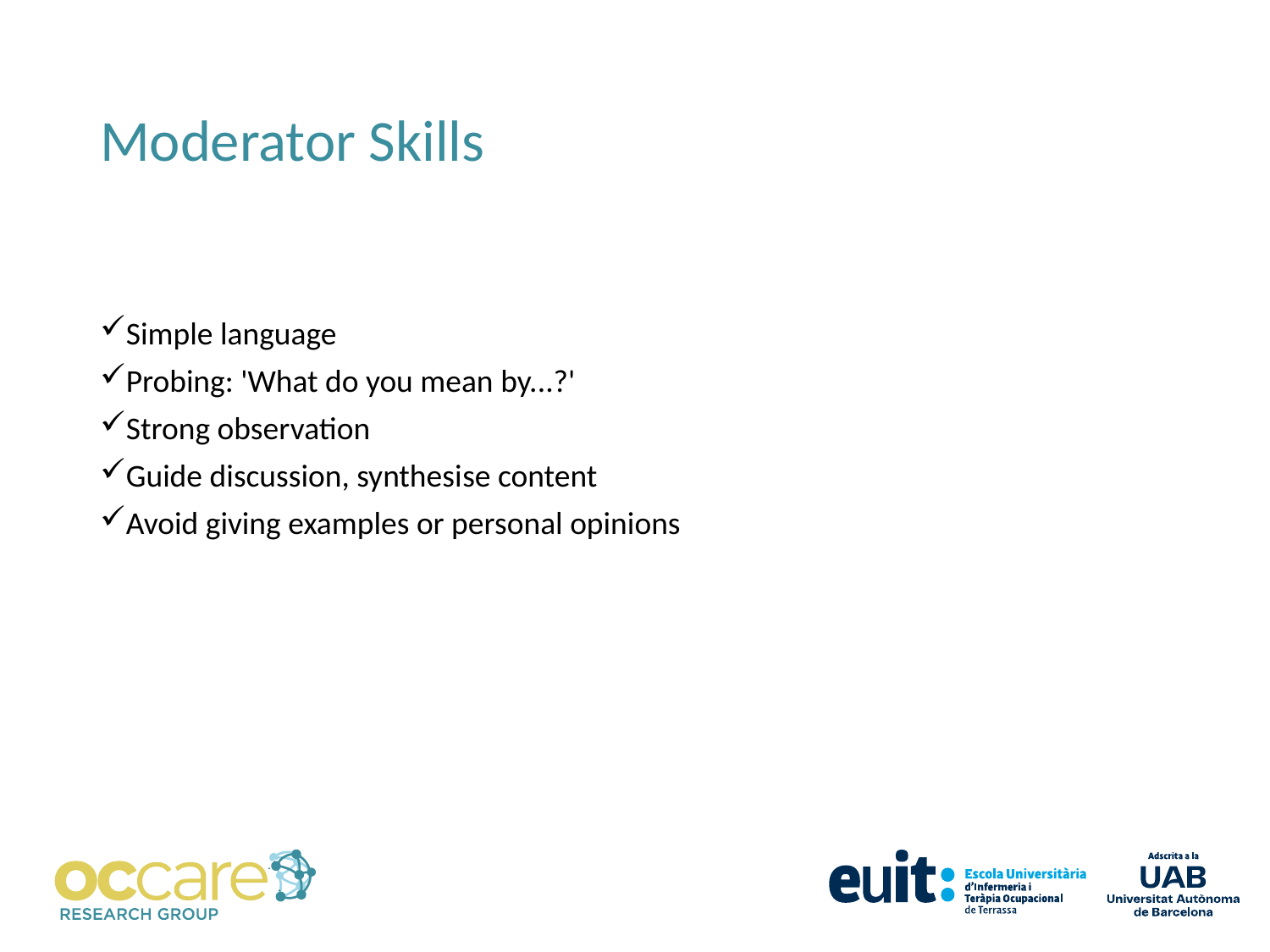

# Moderator Skills

Simple language
Probing: 'What do you mean by...?'
Strong observation
Guide discussion, synthesise content
Avoid giving examples or personal opinions